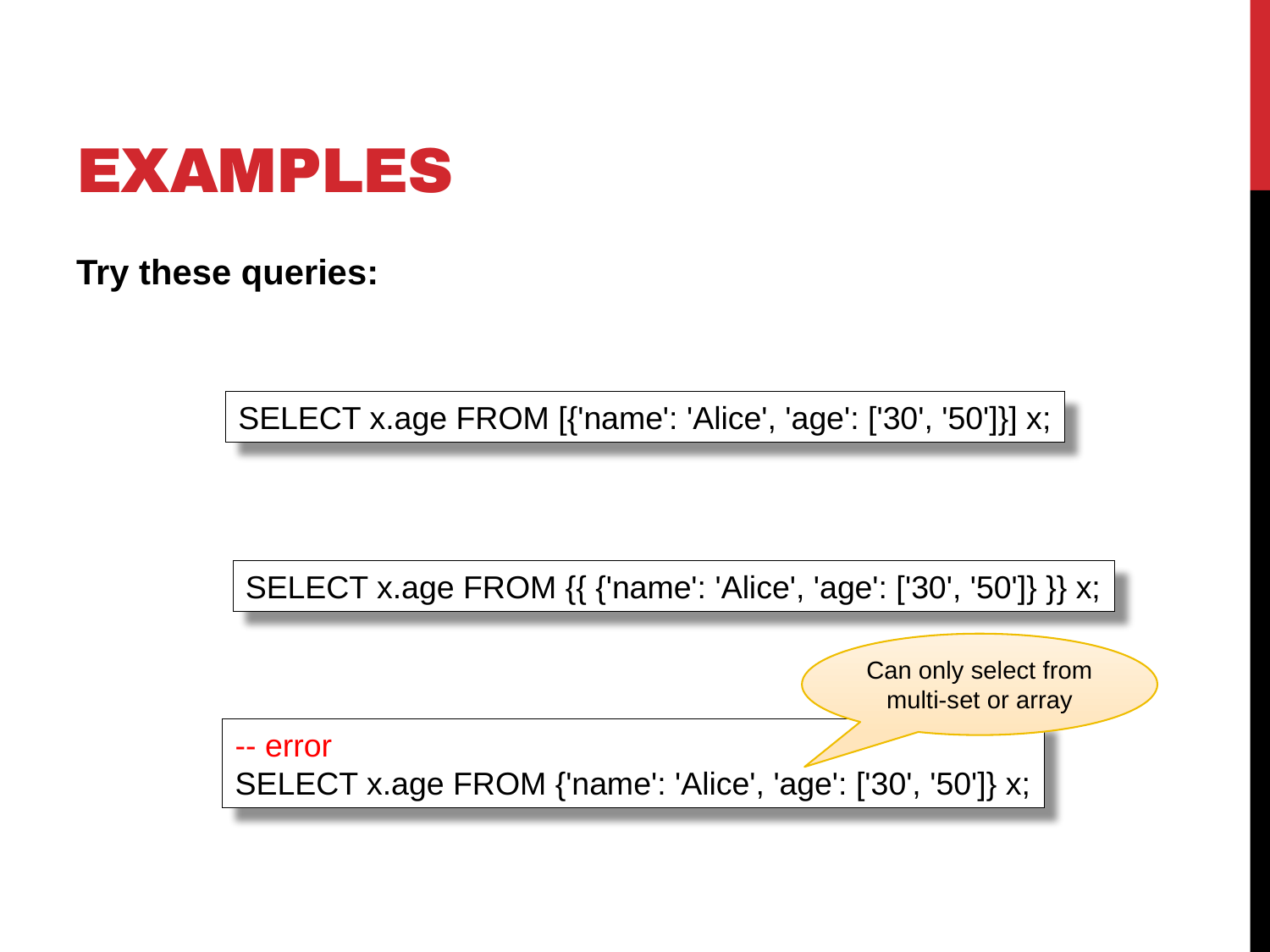

# Examples
Try these queries:
SELECT x.age FROM [{'name': 'Alice', 'age': ['30', '50']}] x;
SELECT x.age FROM {{ {'name': 'Alice', 'age': ['30', '50']} }} x;
Can only select from
multi-set or array
-- error
SELECT x.age FROM {'name': 'Alice', 'age': ['30', '50']} x;